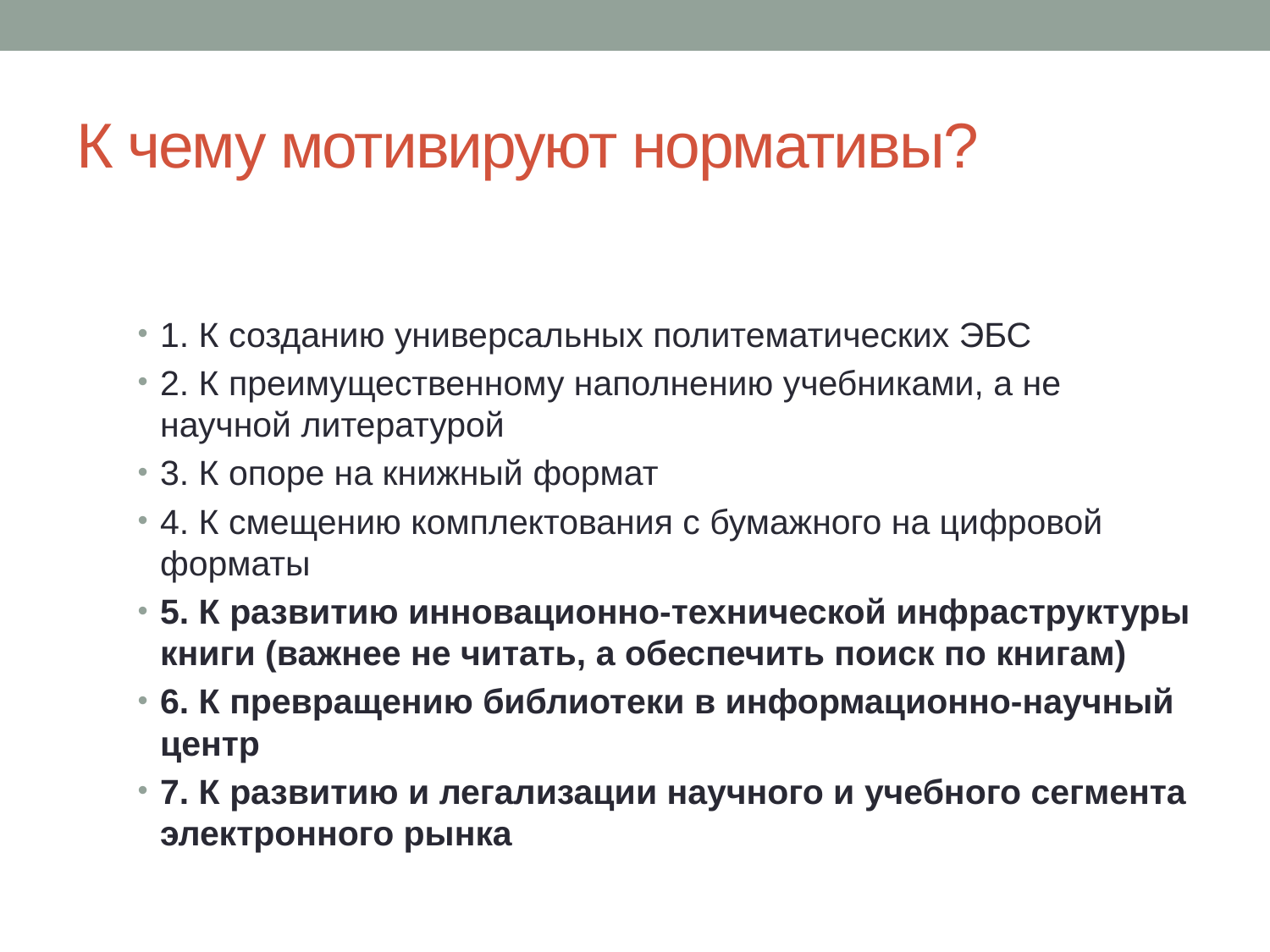

# К чему мотивируют нормативы?
1. К созданию универсальных политематических ЭБС
2. К преимущественному наполнению учебниками, а не научной литературой
3. К опоре на книжный формат
4. К смещению комплектования с бумажного на цифровой форматы
5. К развитию инновационно-технической инфраструктуры книги (важнее не читать, а обеспечить поиск по книгам)
6. К превращению библиотеки в информационно-научный центр
7. К развитию и легализации научного и учебного сегмента электронного рынка